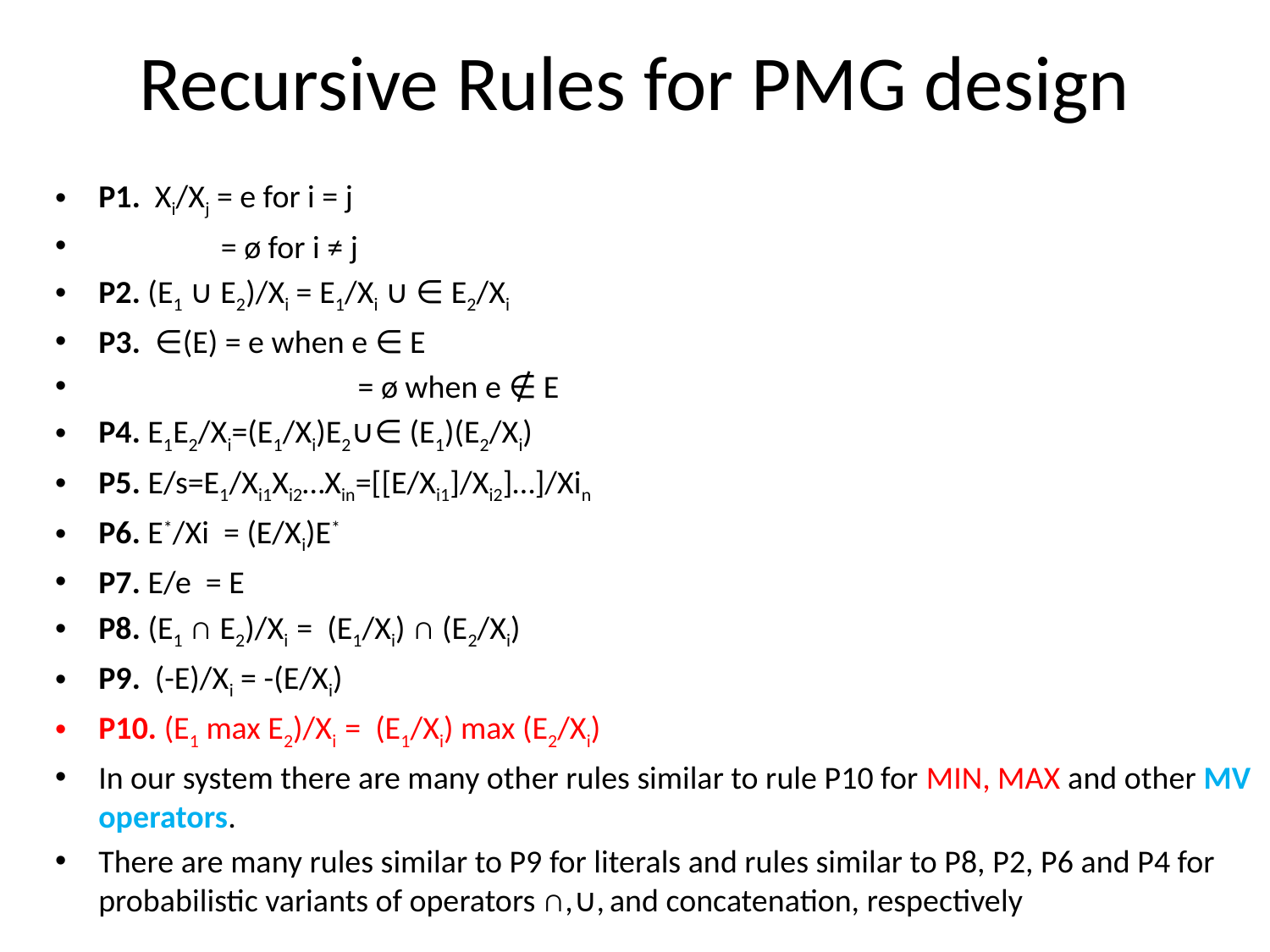

# Recursive Rules for PMG design
P1.  Xi/Xj = e for i = j
                 = ø for i ≠ j
P2. (E1 ∪ E2)/Xi = E1/Xi ∪ ∈ E2/Xi
P3.  ∈(E) = e when e ∈ E
	                          = ø when e ∉ E
P4. E1E2/Xi=(E1/Xi)E2∪∈ (E1)(E2/Xi)
P5. E/s=E1/Xi1Xi2…Xin=[[E/Xi1]/Xi2]…]/Xin
P6. E*/Xi  = (E/Xi)E*
P7. E/e  = E
P8. (E1 ∩ E2)/Xi  =  (E1/Xi) ∩ (E2/Xi)
P9.  (-E)/Xi = -(E/Xi)
P10. (E1 max E2)/Xi  =  (E1/Xi) max (E2/Xi)
In our system there are many other rules similar to rule P10 for MIN, MAX and other MV operators.
There are many rules similar to P9 for literals and rules similar to P8, P2, P6 and P4 for probabilistic variants of operators ∩,∪, and concatenation, respectively